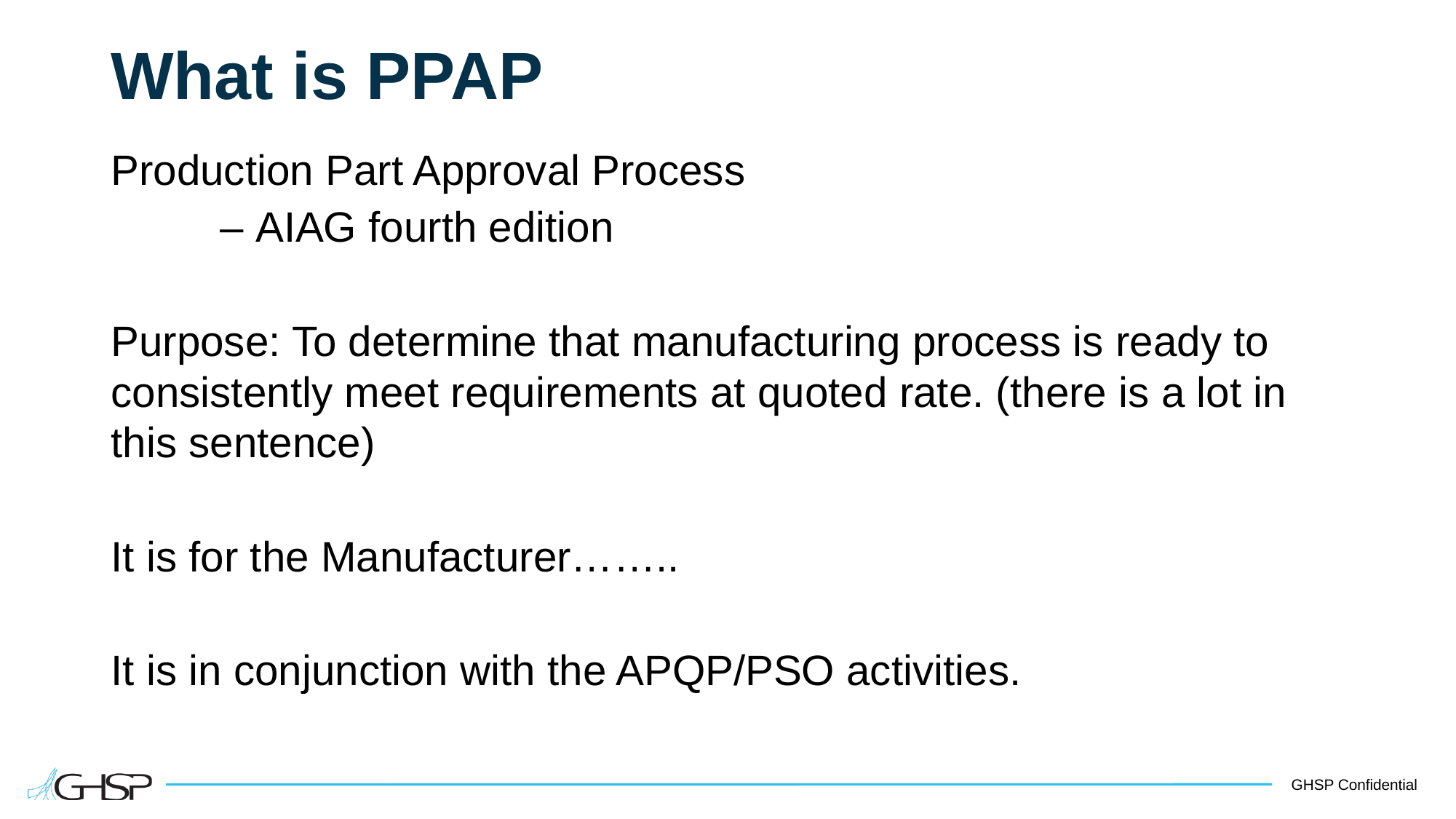

# What is PPAP
Production Part Approval Process
	– AIAG fourth edition

Purpose: To determine that manufacturing process is ready to consistently meet requirements at quoted rate. (there is a lot in this sentence)

It is for the Manufacturer……..

It is in conjunction with the APQP/PSO activities.